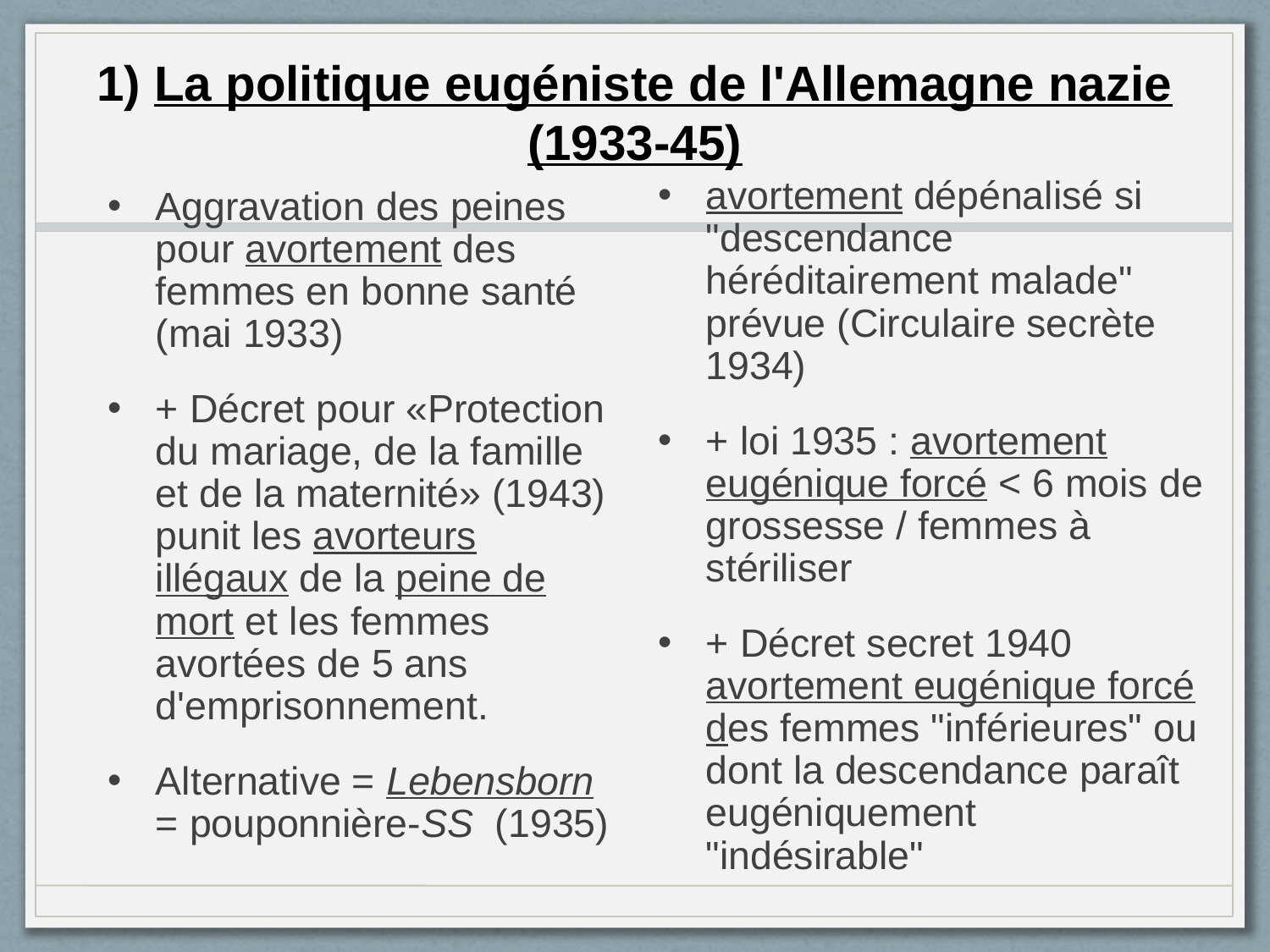

# 1) La politique eugéniste de l'Allemagne nazie (1933-45)
avortement dépénalisé si "descendance héréditairement malade" prévue (Circulaire secrète 1934)
+ loi 1935 : avortement eugénique forcé < 6 mois de grossesse / femmes à stériliser
+ Décret secret 1940 avortement eugénique forcé des femmes "inférieures" ou dont la descendance paraît eugéniquement "indésirable"
Aggravation des peines pour avortement des femmes en bonne santé (mai 1933)
+ Décret pour «Protection du mariage, de la famille et de la maternité» (1943) punit les avorteurs illégaux de la peine de mort et les femmes avortées de 5 ans d'emprisonnement.
Alternative = Lebensborn = pouponnière-SS  (1935)